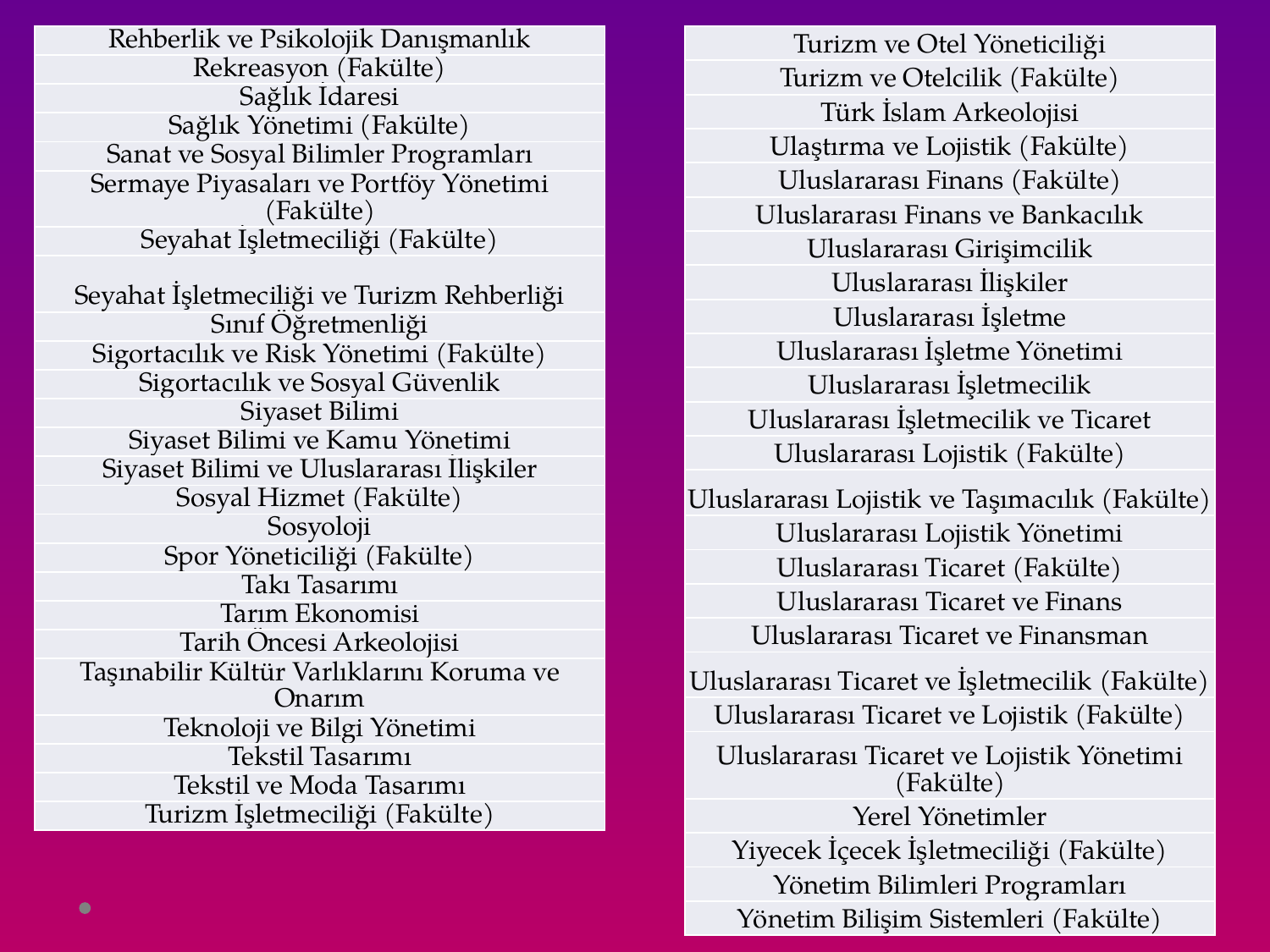

| Rehberlik ve Psikolojik Danışmanlık |
| --- |
| Rekreasyon (Fakülte) |
| Sağlık İdaresi |
| Sağlık Yönetimi (Fakülte) |
| Sanat ve Sosyal Bilimler Programları |
| Sermaye Piyasaları ve Portföy Yönetimi (Fakülte) |
| Seyahat İşletmeciliği (Fakülte) |
| Seyahat İşletmeciliği ve Turizm Rehberliği |
| Sınıf Öğretmenliği |
| Sigortacılık ve Risk Yönetimi (Fakülte) |
| Sigortacılık ve Sosyal Güvenlik |
| Siyaset Bilimi |
| Siyaset Bilimi ve Kamu Yönetimi |
| Siyaset Bilimi ve Uluslararası İlişkiler |
| Sosyal Hizmet (Fakülte) |
| Sosyoloji |
| Spor Yöneticiliği (Fakülte) |
| Takı Tasarımı |
| Tarım Ekonomisi |
| Tarih Öncesi Arkeolojisi |
| Taşınabilir Kültür Varlıklarını Koruma ve Onarım |
| Teknoloji ve Bilgi Yönetimi |
| Tekstil Tasarımı |
| Tekstil ve Moda Tasarımı |
| Turizm İşletmeciliği (Fakülte) |
| Turizm ve Otel Yöneticiliği |
| --- |
| Turizm ve Otelcilik (Fakülte) |
| Türk İslam Arkeolojisi |
| Ulaştırma ve Lojistik (Fakülte) |
| Uluslararası Finans (Fakülte) |
| Uluslararası Finans ve Bankacılık |
| Uluslararası Girişimcilik |
| Uluslararası İlişkiler |
| Uluslararası İşletme |
| Uluslararası İşletme Yönetimi |
| Uluslararası İşletmecilik |
| Uluslararası İşletmecilik ve Ticaret |
| Uluslararası Lojistik (Fakülte) |
| Uluslararası Lojistik ve Taşımacılık (Fakülte) |
| Uluslararası Lojistik Yönetimi |
| Uluslararası Ticaret (Fakülte) |
| Uluslararası Ticaret ve Finans |
| Uluslararası Ticaret ve Finansman |
| Uluslararası Ticaret ve İşletmecilik (Fakülte) |
| Uluslararası Ticaret ve Lojistik (Fakülte) |
| Uluslararası Ticaret ve Lojistik Yönetimi (Fakülte) |
| Yerel Yönetimler |
| Yiyecek İçecek İşletmeciliği (Fakülte) |
| Yönetim Bilimleri Programları |
| Yönetim Bilişim Sistemleri (Fakülte) |